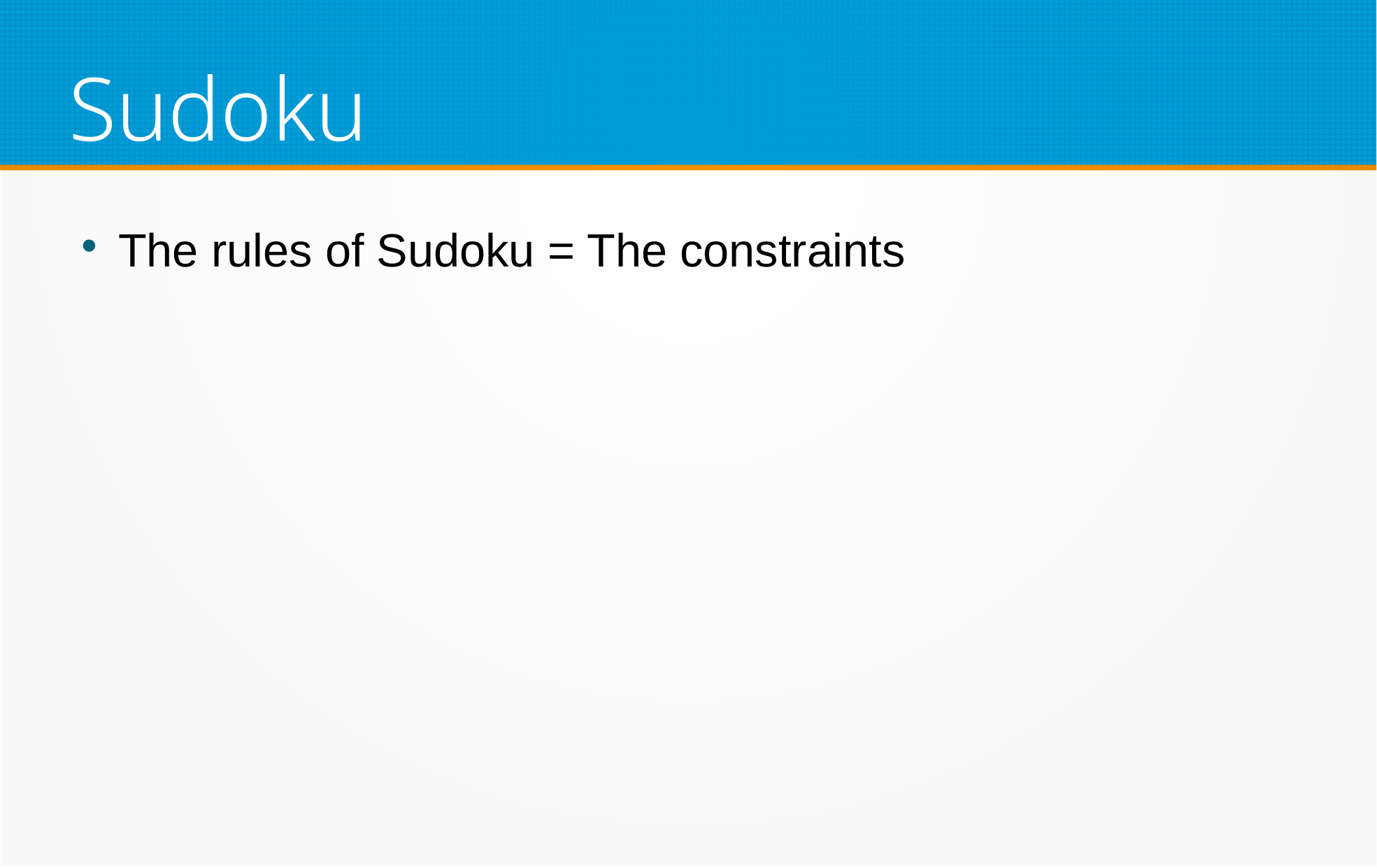

Sudoku
The rules of Sudoku = The constraints